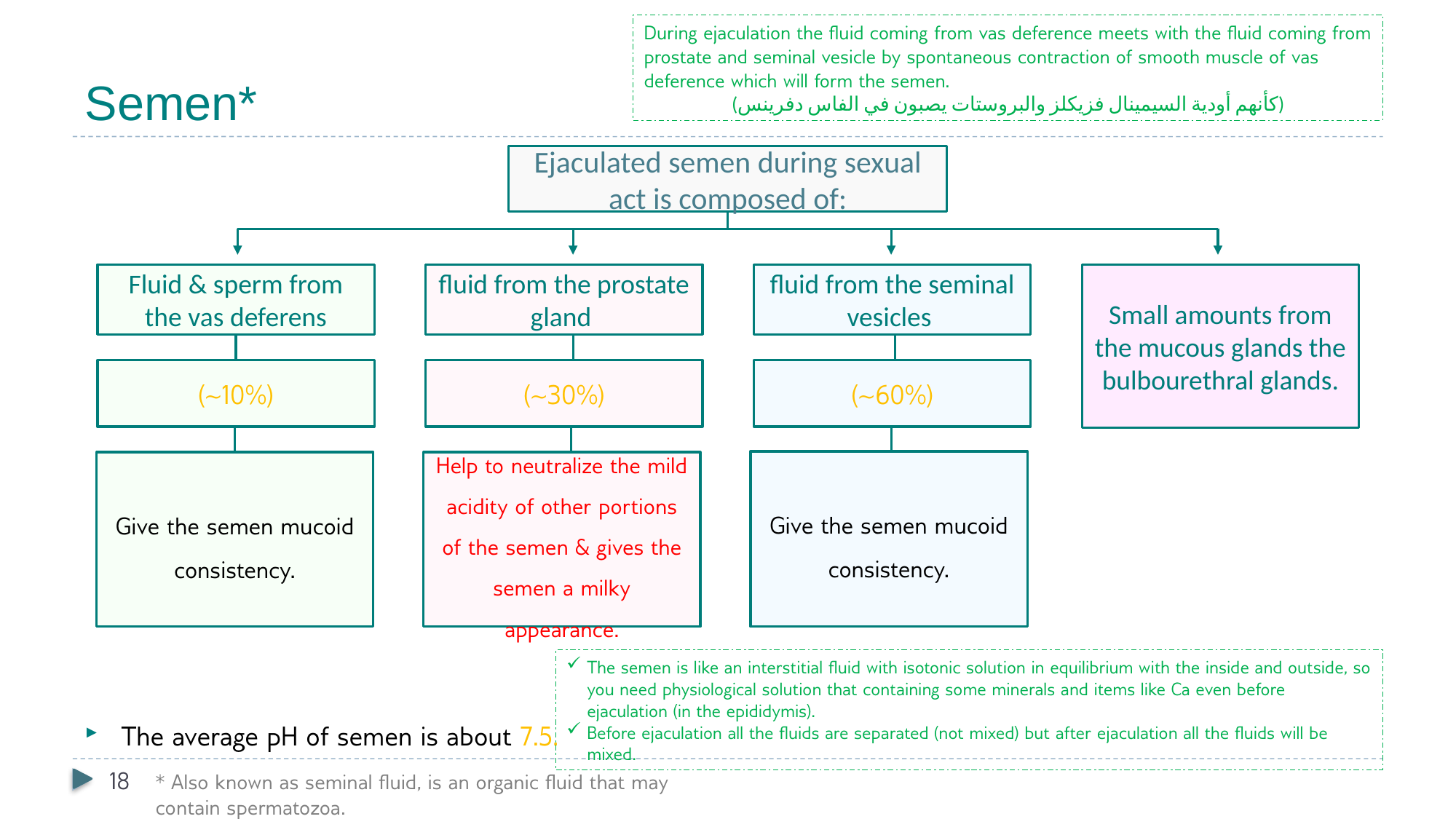

During ejaculation the fluid coming from vas deference meets with the fluid coming from prostate and seminal vesicle by spontaneous contraction of smooth muscle of vas deference which will form the semen.
(كأنهم أودية السيمينال فزيكلز والبروستات يصبون في الفاس دفرينس)
# Semen*
Ejaculated semen during sexual act is composed of:
Small amounts from the mucous glands the bulbourethral glands.
Fluid & sperm from the vas deferens
fluid from the prostate gland
fluid from the seminal vesicles
(~10%)
(~30%)
(~60%)
Give the semen mucoid consistency.
Give the semen mucoid consistency.
Help to neutralize the mild acidity of other portions of the semen & gives the semen a milky appearance.
The semen is like an interstitial fluid with isotonic solution in equilibrium with the inside and outside, so you need physiological solution that containing some minerals and items like Ca even before ejaculation (in the epididymis).
Before ejaculation all the fluids are separated (not mixed) but after ejaculation all the fluids will be mixed.
The average pH of semen is about 7.5.

18
* Also known as seminal fluid, is an organic fluid that may contain spermatozoa.